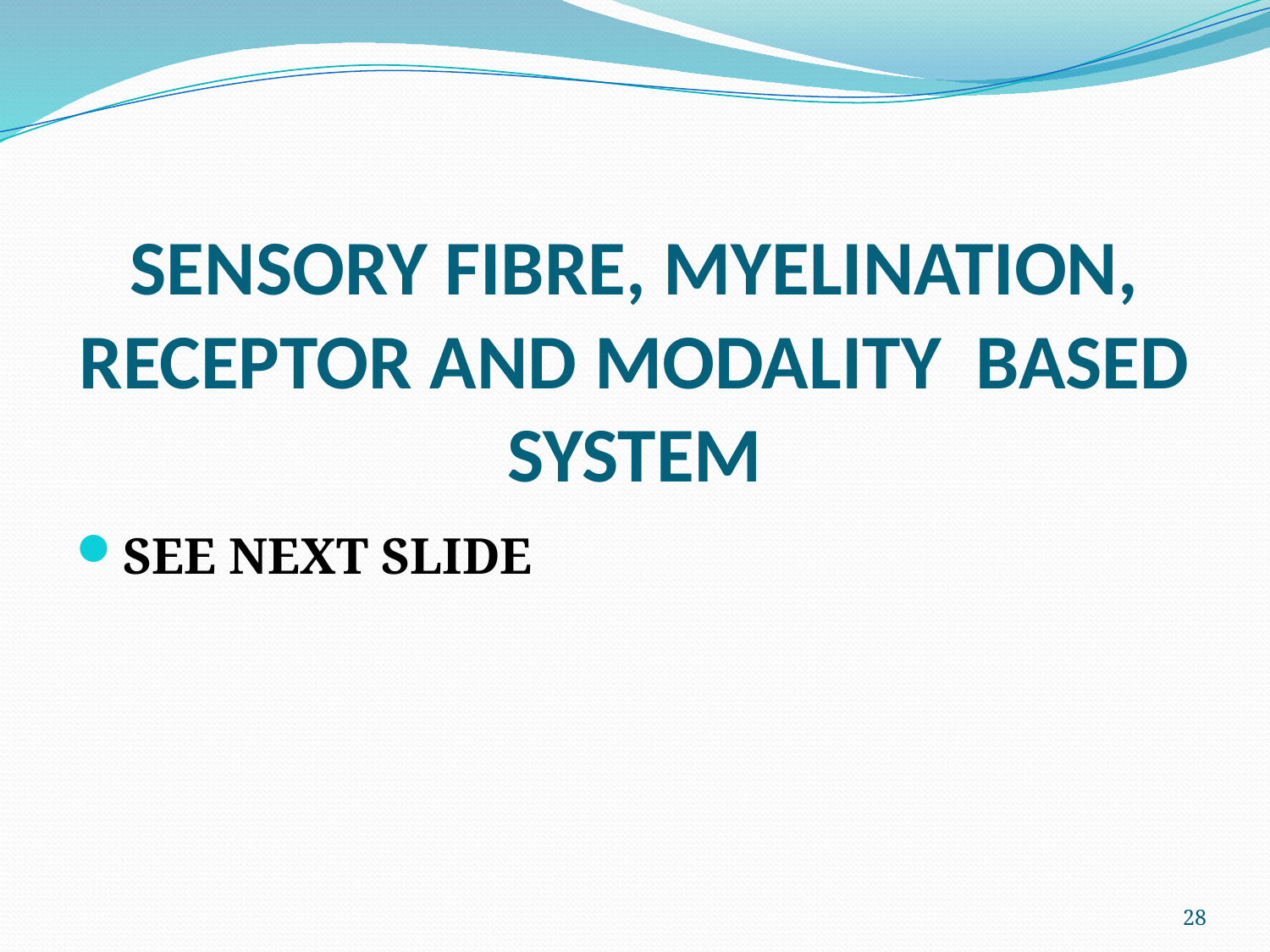

# SENSORY FIBRE, MYELINATION, RECEPTOR AND MODALITY  BASED SYSTEM
SEE NEXT SLIDE
28